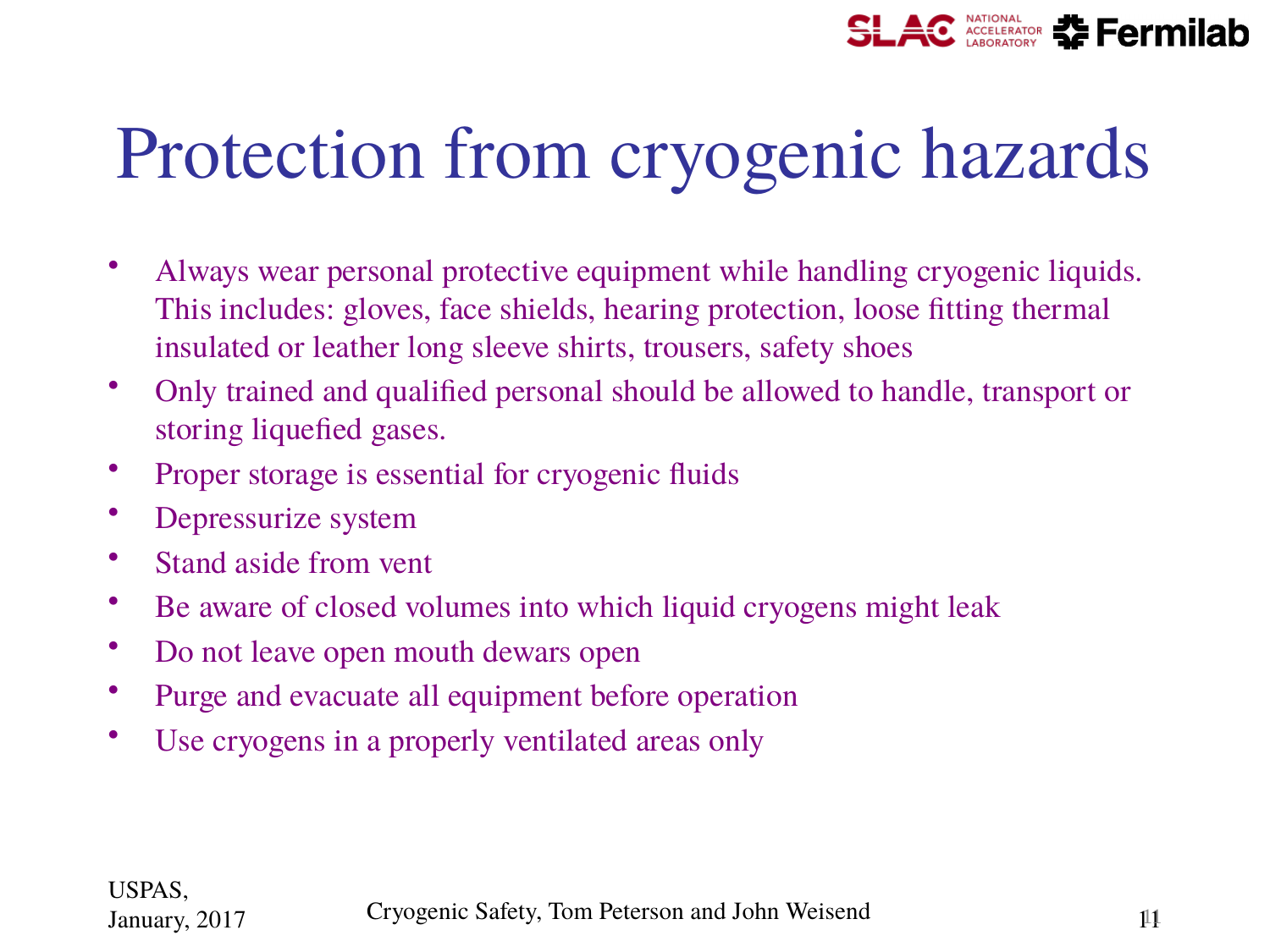

# Protection from cryogenic hazards
Always wear personal protective equipment while handling cryogenic liquids. This includes: gloves, face shields, hearing protection, loose fitting thermal insulated or leather long sleeve shirts, trousers, safety shoes
Only trained and qualified personal should be allowed to handle, transport or storing liquefied gases.
Proper storage is essential for cryogenic fluids
Depressurize system
Stand aside from vent
Be aware of closed volumes into which liquid cryogens might leak
Do not leave open mouth dewars open
Purge and evacuate all equipment before operation
Use cryogens in a properly ventilated areas only
USPAS,         January, 2017

11

11
Cryogenic Safety, Tom Peterson and John Weisend